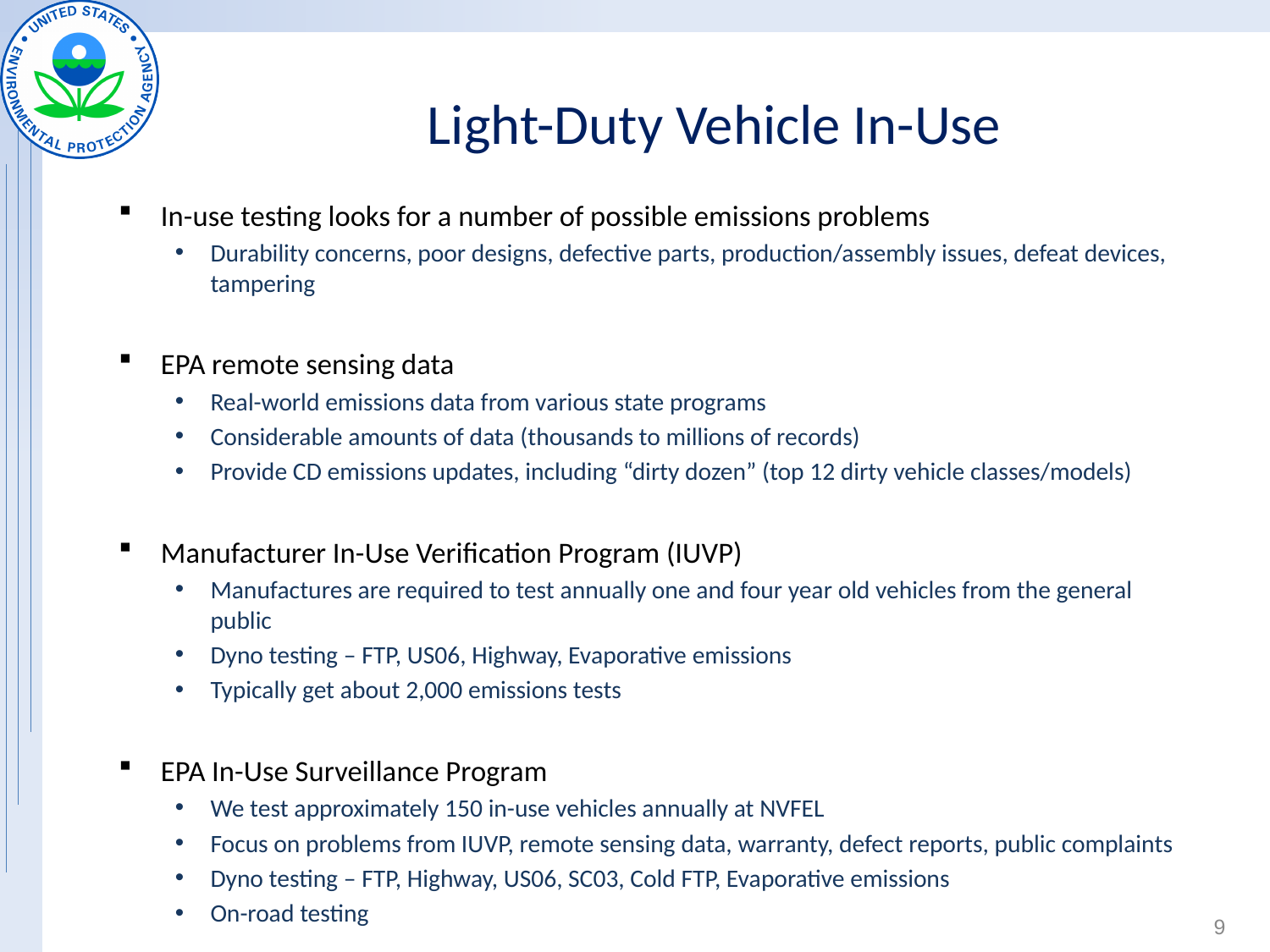

# Light-Duty Vehicle In-Use
In-use testing looks for a number of possible emissions problems
Durability concerns, poor designs, defective parts, production/assembly issues, defeat devices, tampering

EPA remote sensing data
Real-world emissions data from various state programs
Considerable amounts of data (thousands to millions of records)
Provide CD emissions updates, including “dirty dozen” (top 12 dirty vehicle classes/models)

Manufacturer In-Use Verification Program (IUVP)
Manufactures are required to test annually one and four year old vehicles from the general public
Dyno testing – FTP, US06, Highway, Evaporative emissions
Typically get about 2,000 emissions tests

EPA In-Use Surveillance Program
We test approximately 150 in-use vehicles annually at NVFEL
Focus on problems from IUVP, remote sensing data, warranty, defect reports, public complaints
Dyno testing – FTP, Highway, US06, SC03, Cold FTP, Evaporative emissions
On-road testing
9